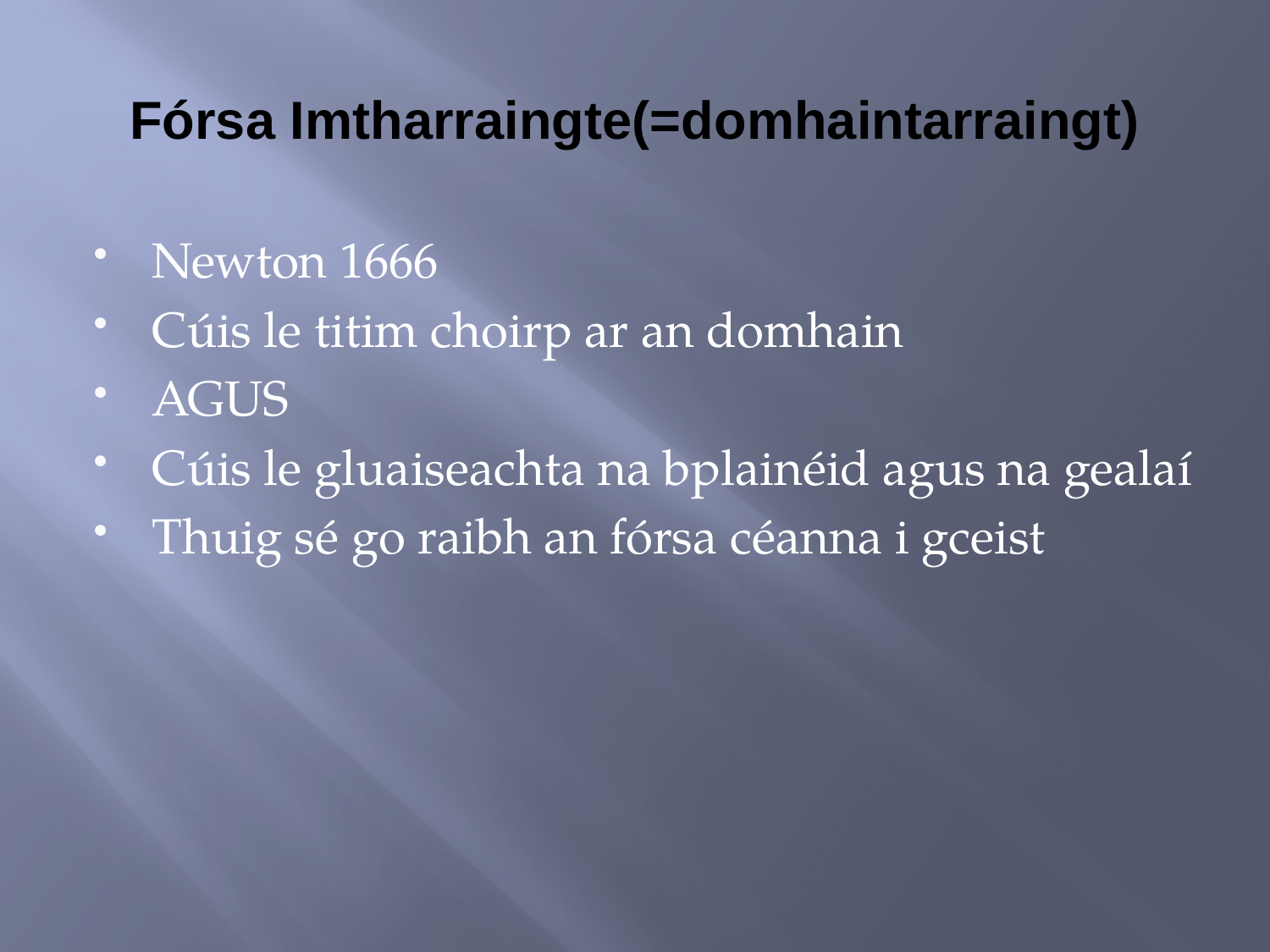

# Fórsa Imtharraingte(=domhaintarraingt)
Newton 1666
Cúis le titim choirp ar an domhain
AGUS
Cúis le gluaiseachta na bplainéid agus na gealaí
Thuig sé go raibh an fórsa céanna i gceist